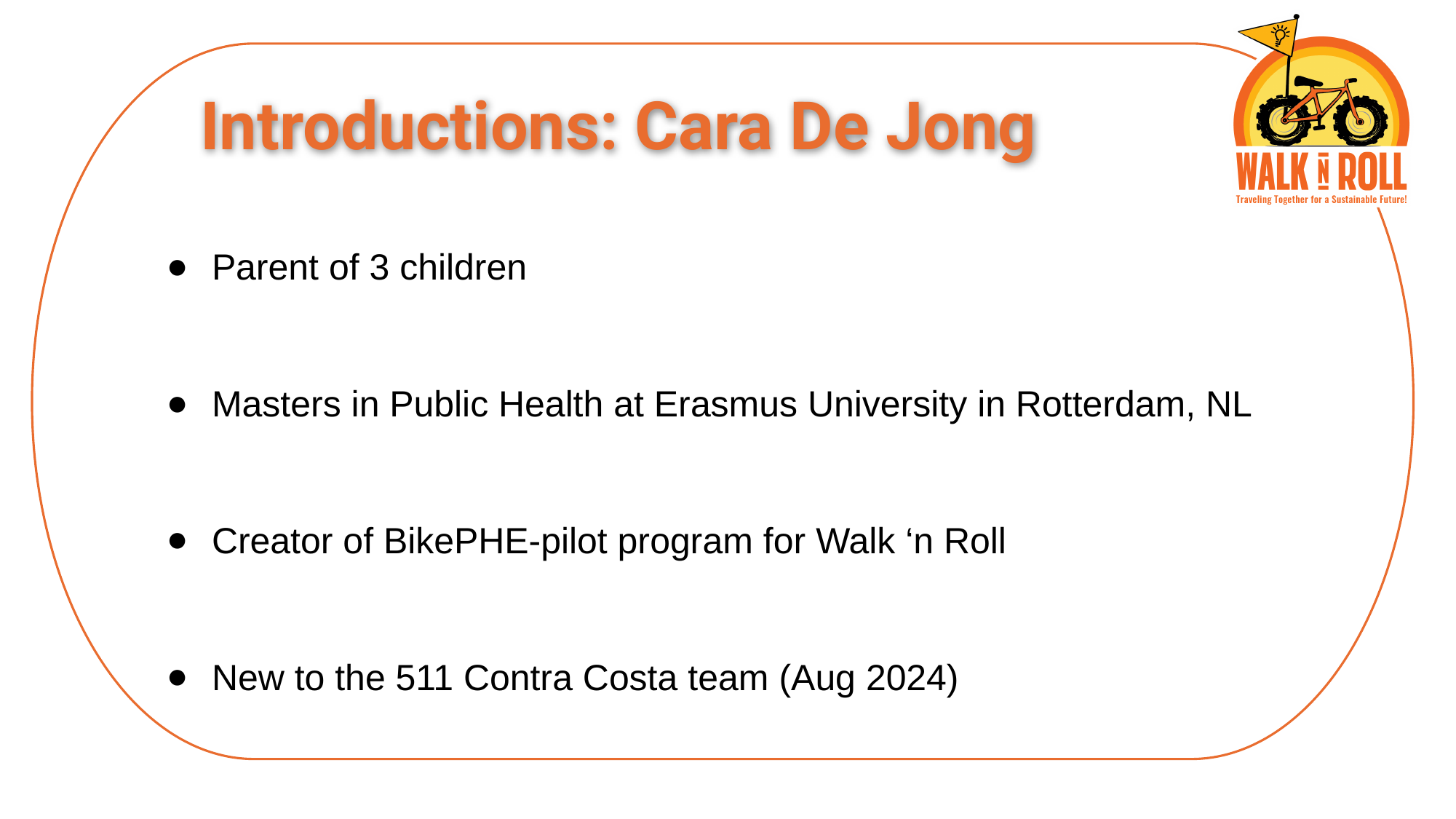

# Introductions: Cara De Jong
Parent of 3 children

Masters in Public Health at Erasmus University in Rotterdam, NL

Creator of BikePHE-pilot program for Walk ‘n Roll

New to the 511 Contra Costa team (Aug 2024)